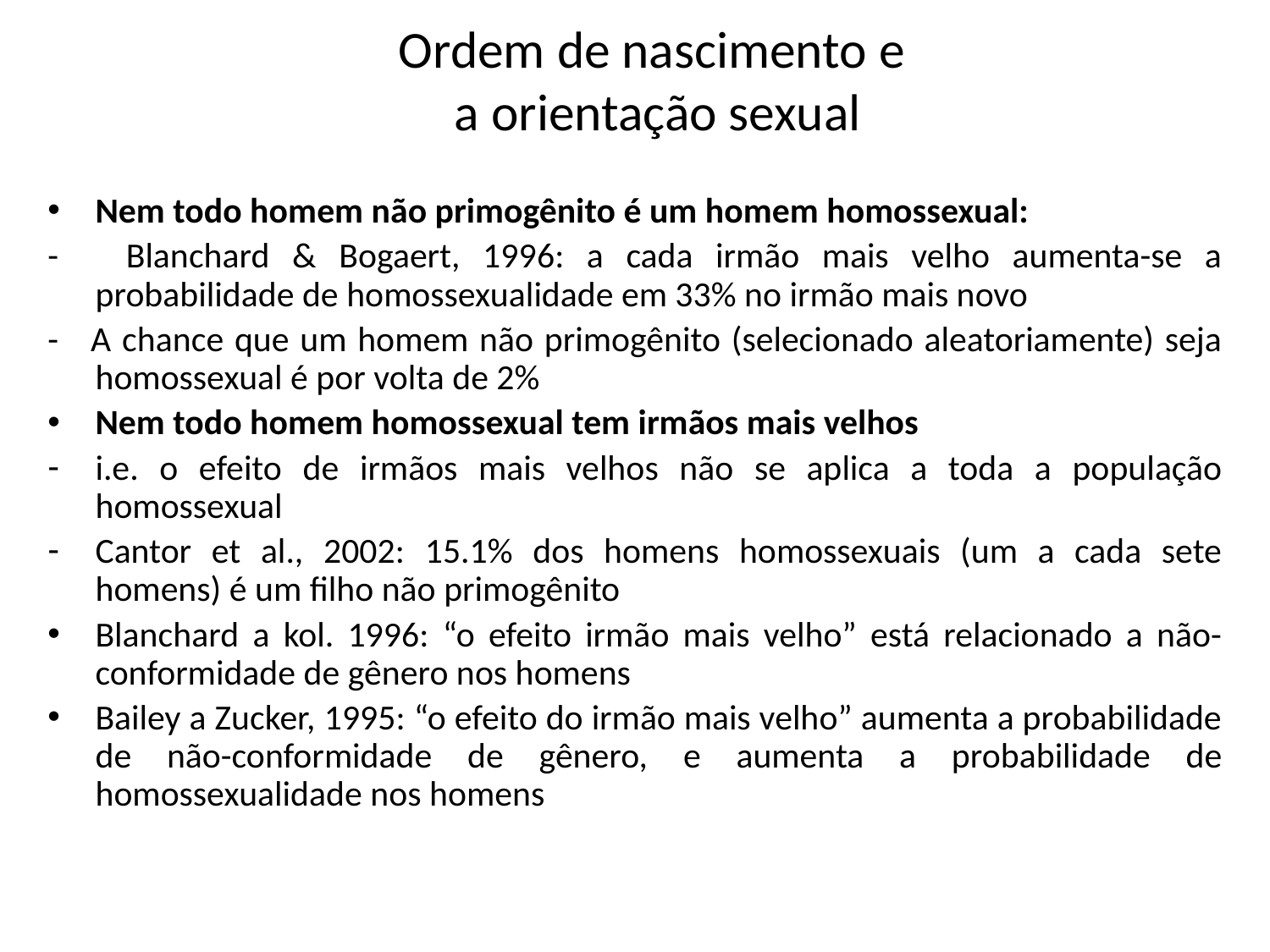

# Ordem de nascimento e a orientação sexual
Nem todo homem não primogênito é um homem homossexual:
-   Blanchard & Bogaert, 1996: a cada irmão mais velho aumenta-se a probabilidade de homossexualidade em 33% no irmão mais novo
-   A chance que um homem não primogênito (selecionado aleatoriamente) seja homossexual é por volta de 2%
Nem todo homem homossexual tem irmãos mais velhos
i.e. o efeito de irmãos mais velhos não se aplica a toda a população homossexual
Cantor et al., 2002: 15.1% dos homens homossexuais (um a cada sete homens) é um filho não primogênito
Blanchard a kol. 1996: “o efeito irmão mais velho” está relacionado a não-conformidade de gênero nos homens
Bailey a Zucker, 1995: “o efeito do irmão mais velho” aumenta a probabilidade de não-conformidade de gênero, e aumenta a probabilidade de homossexualidade nos homens